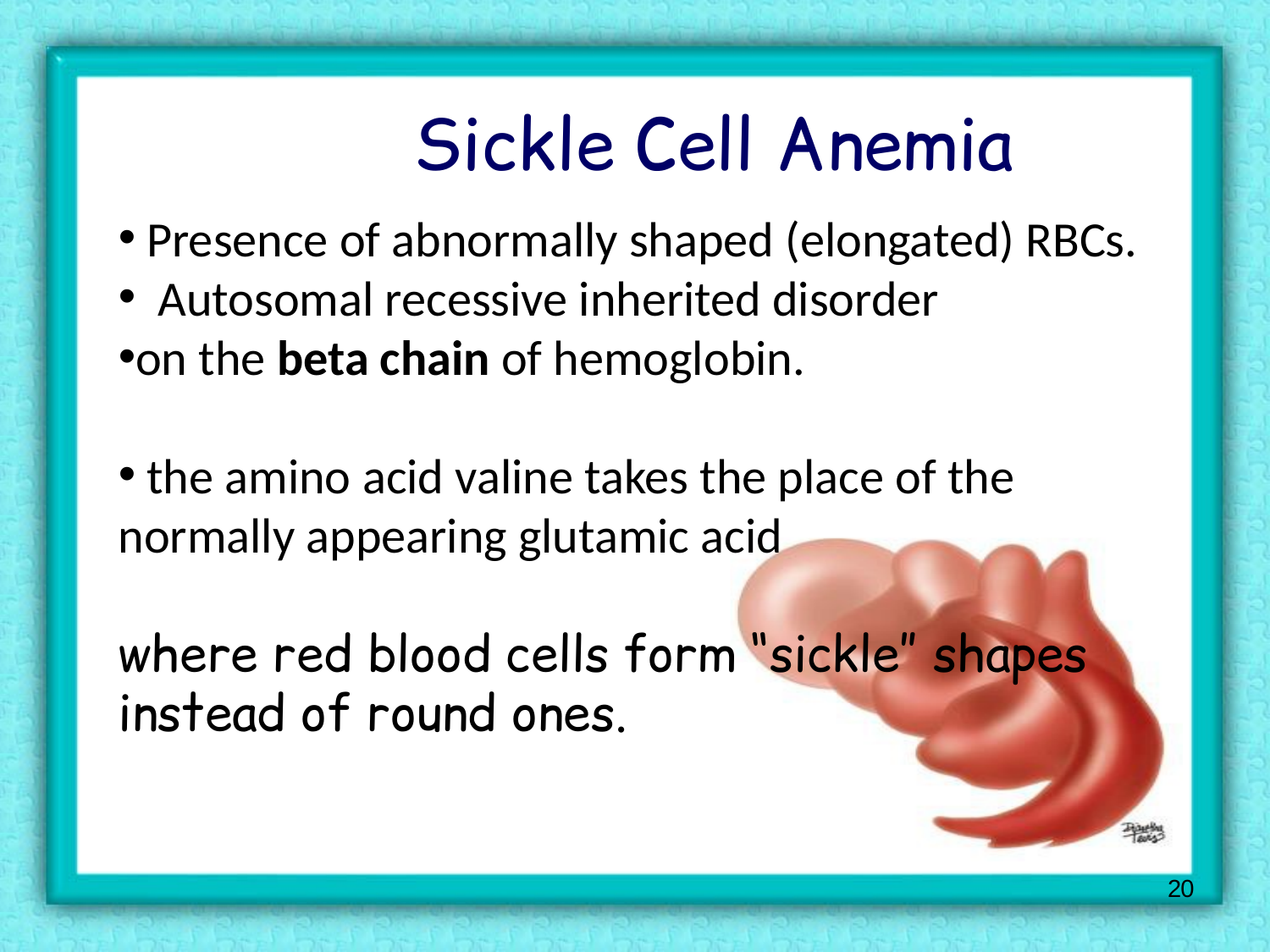

# Sickle Cell Anemia
 Presence of abnormally shaped (elongated) RBCs.
  Autosomal recessive inherited disorder
on the beta chain of hemoglobin.

 the amino acid valine takes the place of the normally appearing glutamic acid

where red blood cells form “sickle” shapes instead of round ones.

20